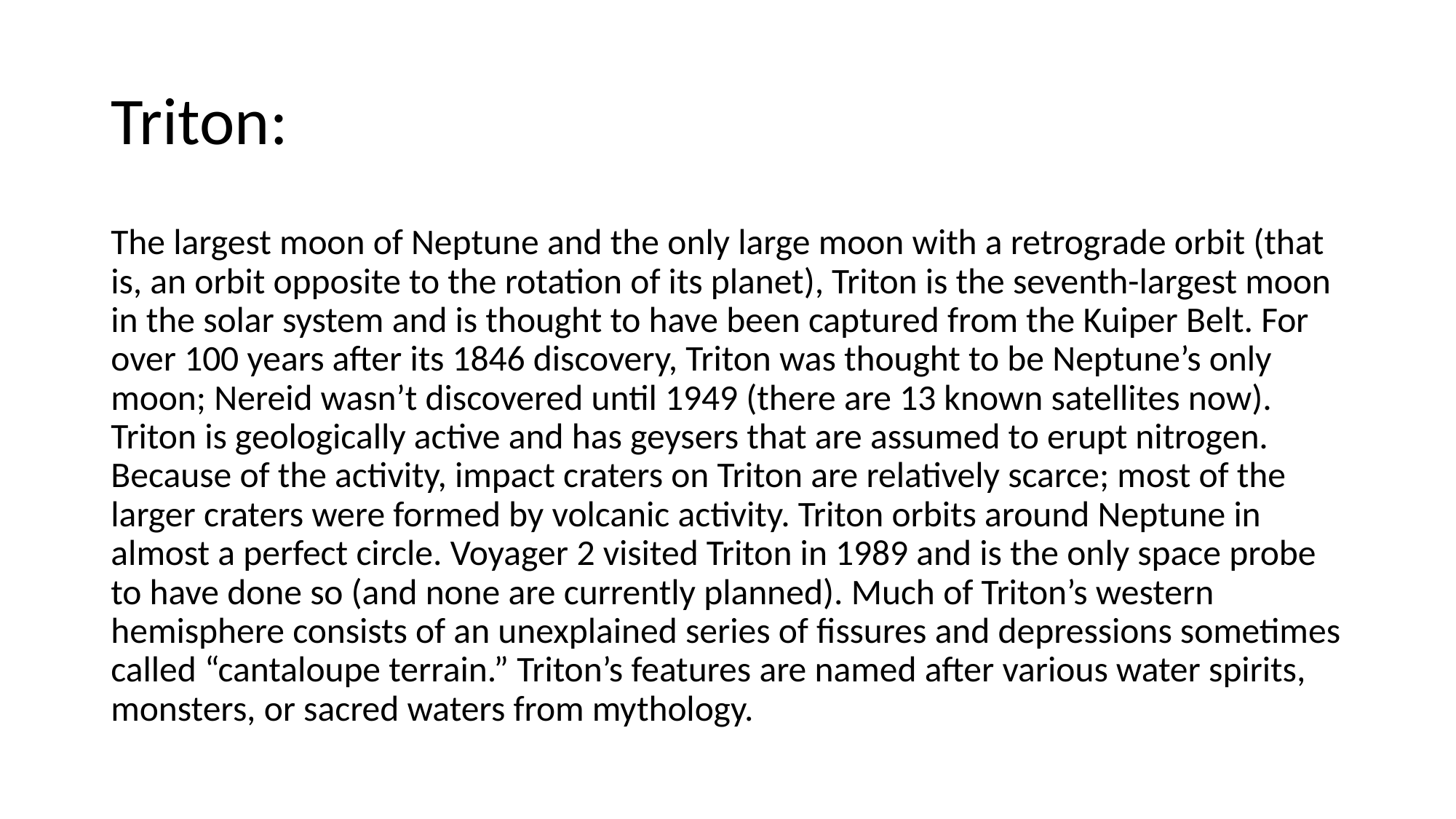

# Triton:
The largest moon of Neptune and the only large moon with a retrograde orbit (that is, an orbit opposite to the rotation of its planet), Triton is the seventh-largest moon in the solar system and is thought to have been captured from the Kuiper Belt. For over 100 years after its 1846 discovery, Triton was thought to be Neptune’s only moon; Nereid wasn’t discovered until 1949 (there are 13 known satellites now). Triton is geologically active and has geysers that are assumed to erupt nitrogen. Because of the activity, impact craters on Triton are relatively scarce; most of the larger craters were formed by volcanic activity. Triton orbits around Neptune in almost a perfect circle. Voyager 2 visited Triton in 1989 and is the only space probe to have done so (and none are currently planned). Much of Triton’s western hemisphere consists of an unexplained series of fissures and depressions sometimes called “cantaloupe terrain.” Triton’s features are named after various water spirits, monsters, or sacred waters from mythology.